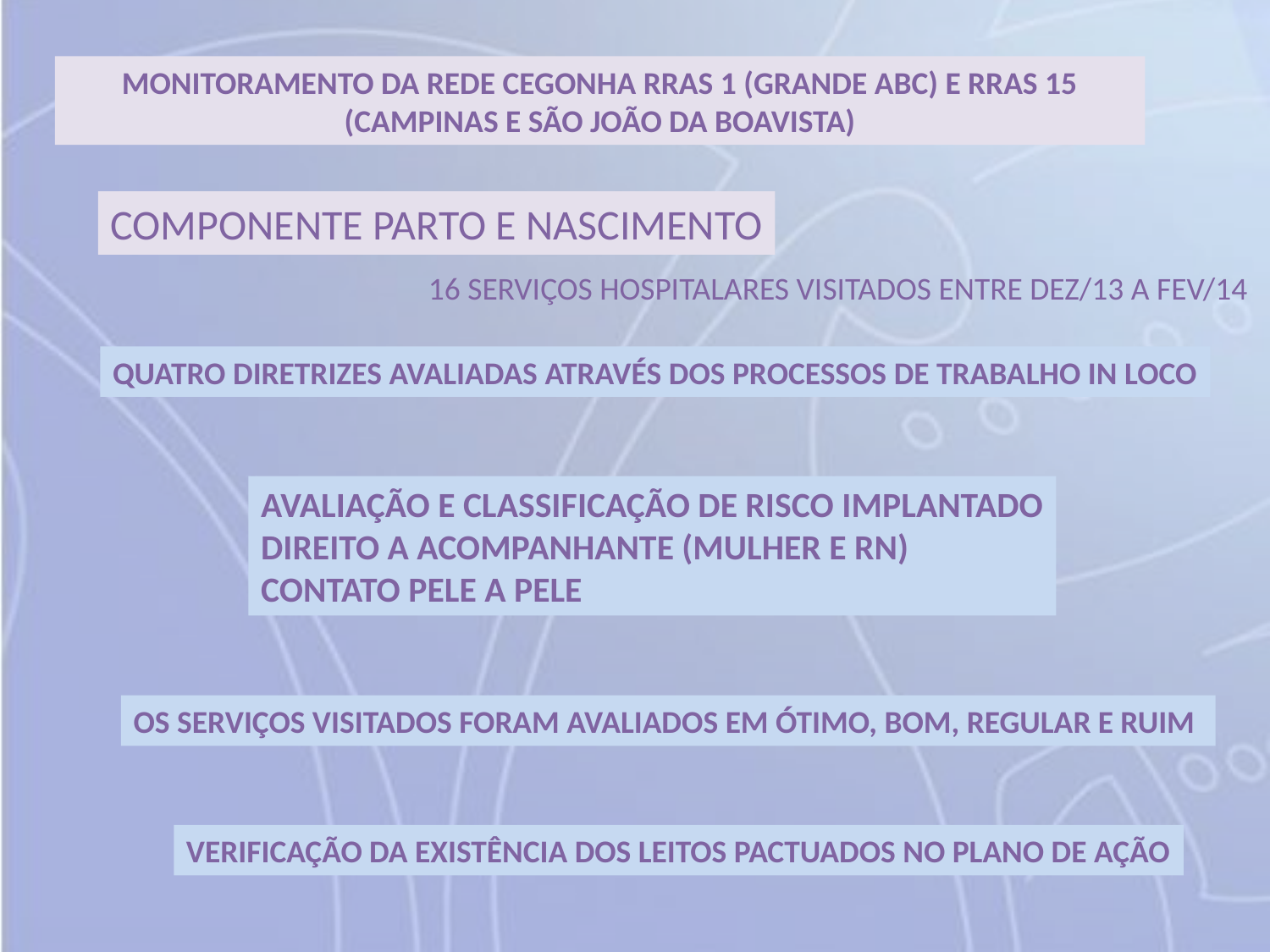

MONITORAMENTO DA REDE CEGONHA RRAS 1 (GRANDE ABC) E RRAS 15 (CAMPINAS E SÃO JOÃO DA BOAVISTA)
COMPONENTE PARTO E NASCIMENTO
16 SERVIÇOS HOSPITALARES VISITADOS ENTRE DEZ/13 A FEV/14
QUATRO DIRETRIZES AVALIADAS ATRAVÉS DOS PROCESSOS DE TRABALHO IN LOCO
AVALIAÇÃO E CLASSIFICAÇÃO DE RISCO IMPLANTADO
DIREITO A ACOMPANHANTE (MULHER E RN)
CONTATO PELE A PELE
OS SERVIÇOS VISITADOS FORAM AVALIADOS EM ÓTIMO, BOM, REGULAR E RUIM
VERIFICAÇÃO DA EXISTÊNCIA DOS LEITOS PACTUADOS NO PLANO DE AÇÃO